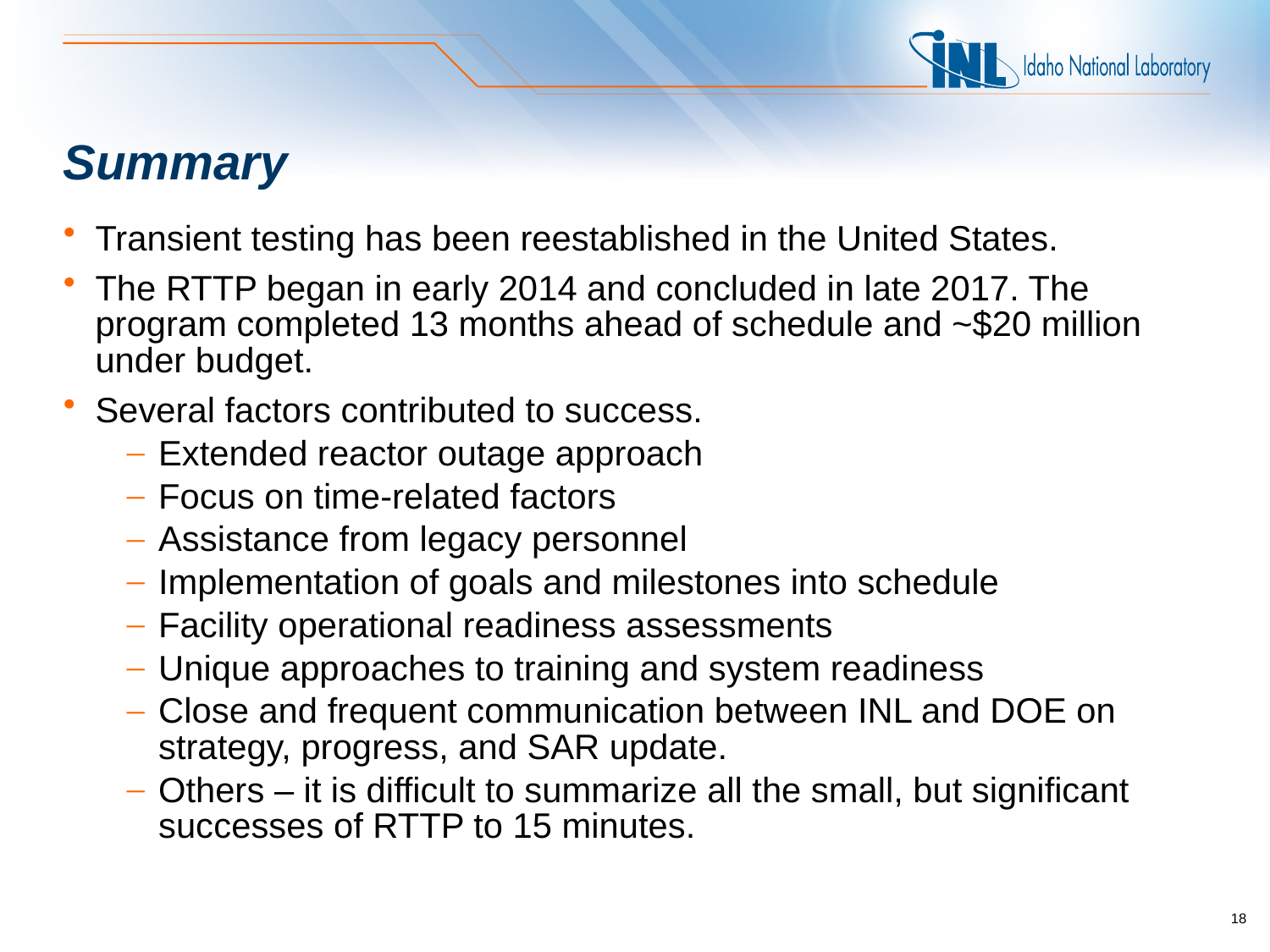

# Summary
Transient testing has been reestablished in the United States.
The RTTP began in early 2014 and concluded in late 2017. The program completed 13 months ahead of schedule and ~$20 million under budget.
Several factors contributed to success.
Extended reactor outage approach
Focus on time-related factors
Assistance from legacy personnel
Implementation of goals and milestones into schedule
Facility operational readiness assessments
Unique approaches to training and system readiness
Close and frequent communication between INL and DOE on strategy, progress, and SAR update.
Others – it is difficult to summarize all the small, but significant successes of RTTP to 15 minutes.

18